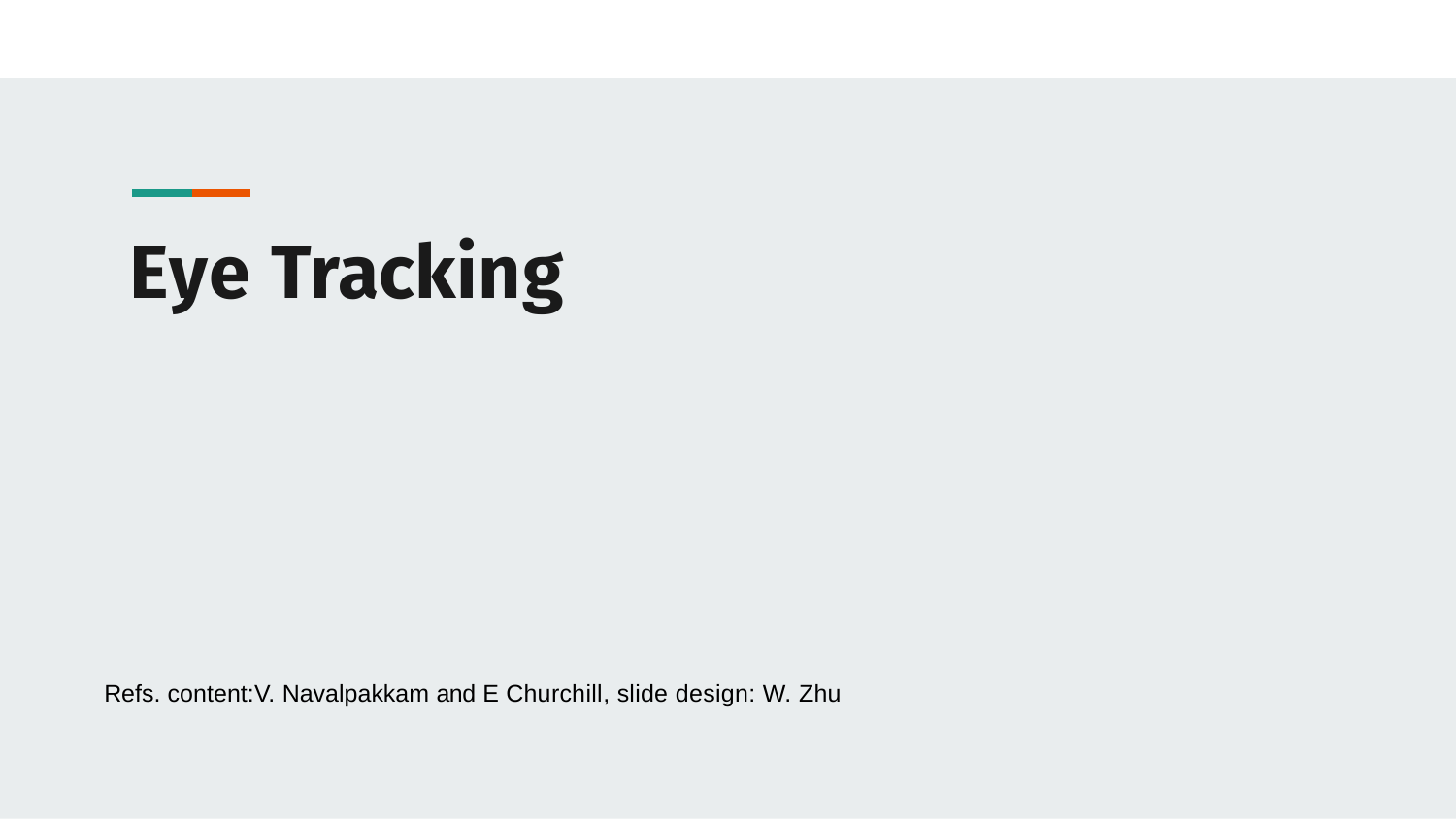

# Eye Tracking
Refs. content:V. Navalpakkam and E Churchill, slide design: W. Zhu